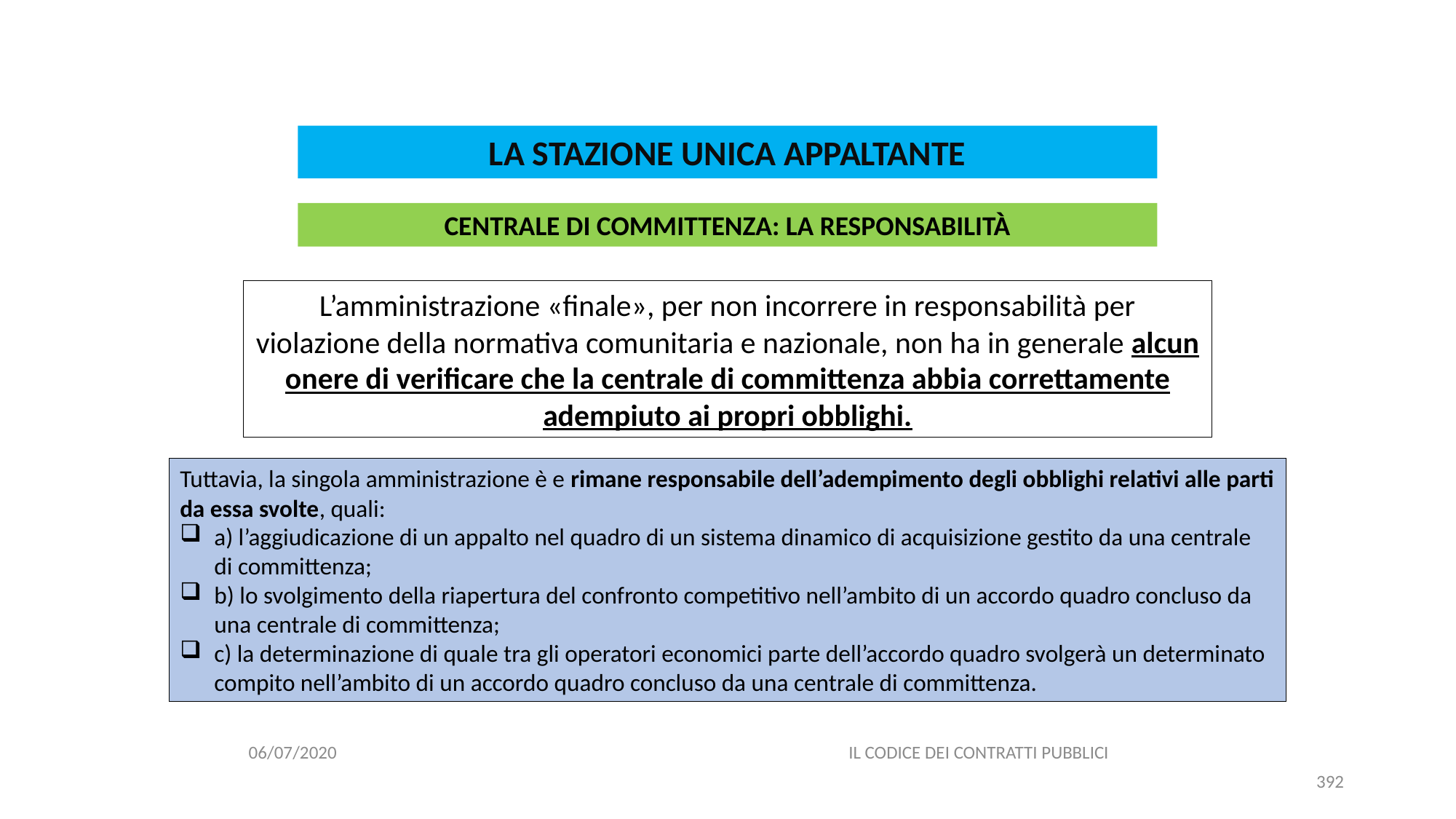

#
LA STAZIONE UNICA APPALTANTE
CENTRALE DI COMMITTENZA: LA RESPONSABILITÀ
L’amministrazione «finale», per non incorrere in responsabilità per violazione della normativa comunitaria e nazionale, non ha in generale alcun onere di verificare che la centrale di committenza abbia correttamente adempiuto ai propri obblighi.
Tuttavia, la singola amministrazione è e rimane responsabile dell’adempimento degli obblighi relativi alle parti da essa svolte, quali:
a) l’aggiudicazione di un appalto nel quadro di un sistema dinamico di acquisizione gestito da una centrale di committenza;
b) lo svolgimento della riapertura del confronto competitivo nell’ambito di un accordo quadro concluso da una centrale di committenza;
c) la determinazione di quale tra gli operatori economici parte dell’accordo quadro svolgerà un determinato compito nell’ambito di un accordo quadro concluso da una centrale di committenza.

06/07/2020
IL CODICE DEI CONTRATTI PUBBLICI
392